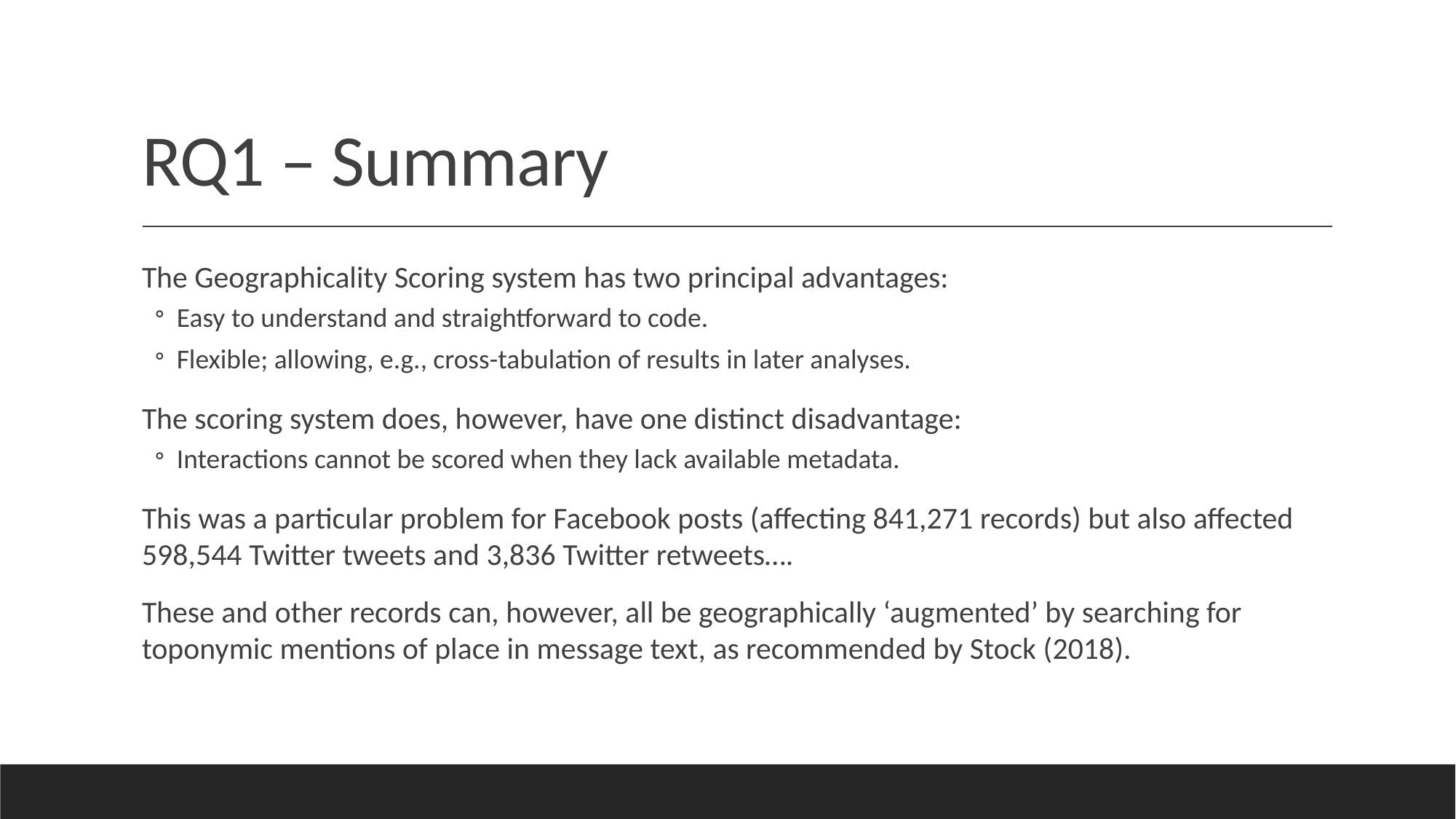

# RQ1 – Summary
The Geographicality Scoring system has two principal advantages:
Easy to understand and straightforward to code.
Flexible; allowing, e.g., cross-tabulation of results in later analyses.
The scoring system does, however, have one distinct disadvantage:
Interactions cannot be scored when they lack available metadata.
This was a particular problem for Facebook posts (affecting 841,271 records) but also affected 598,544 Twitter tweets and 3,836 Twitter retweets….
These and other records can, however, all be geographically ‘augmented’ by searching for toponymic mentions of place in message text, as recommended by Stock (2018).